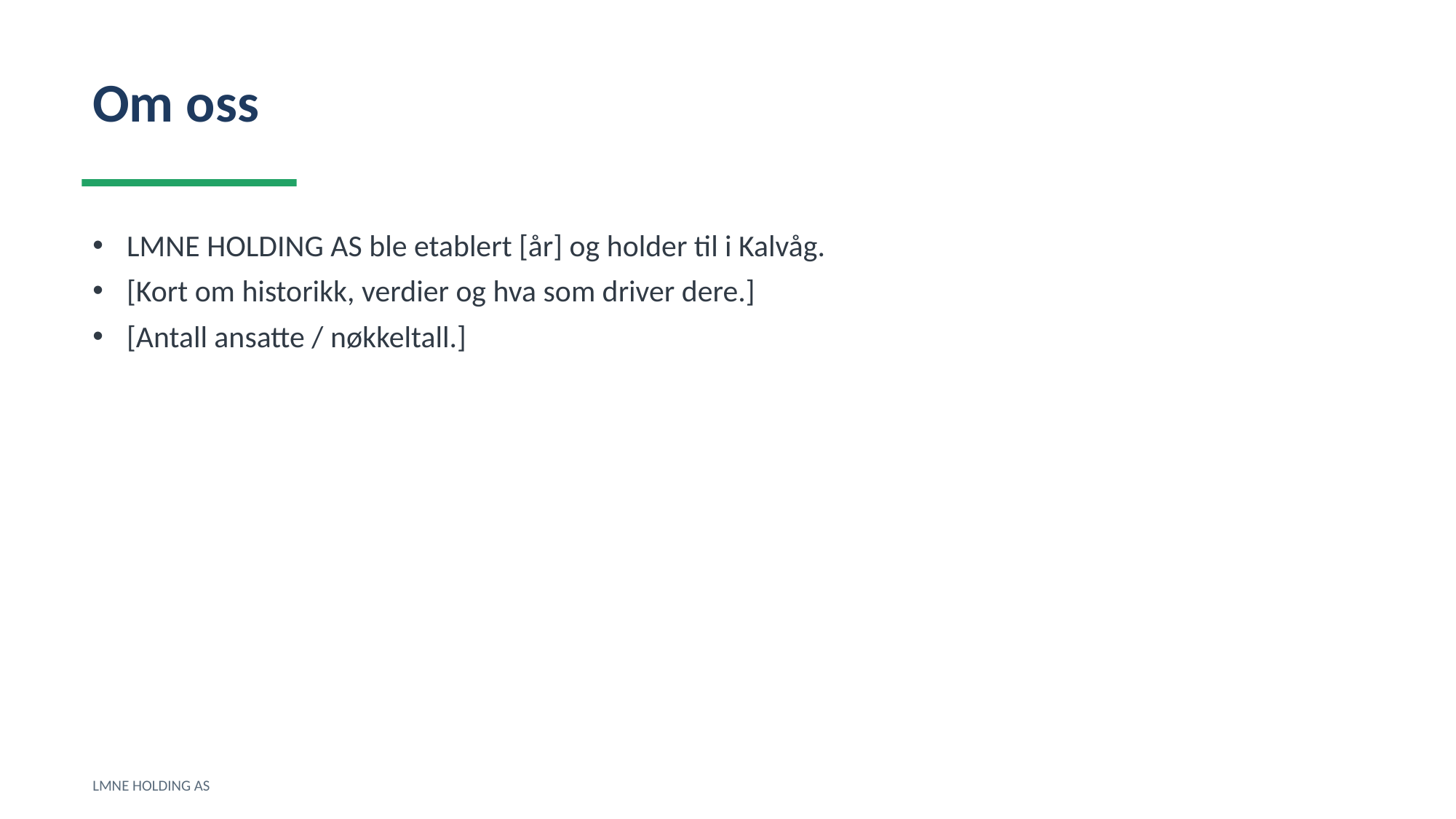

Om oss

LMNE HOLDING AS ble etablert [år] og holder til i Kalvåg.
[Kort om historikk, verdier og hva som driver dere.]
[Antall ansatte / nøkkeltall.]
LMNE HOLDING AS